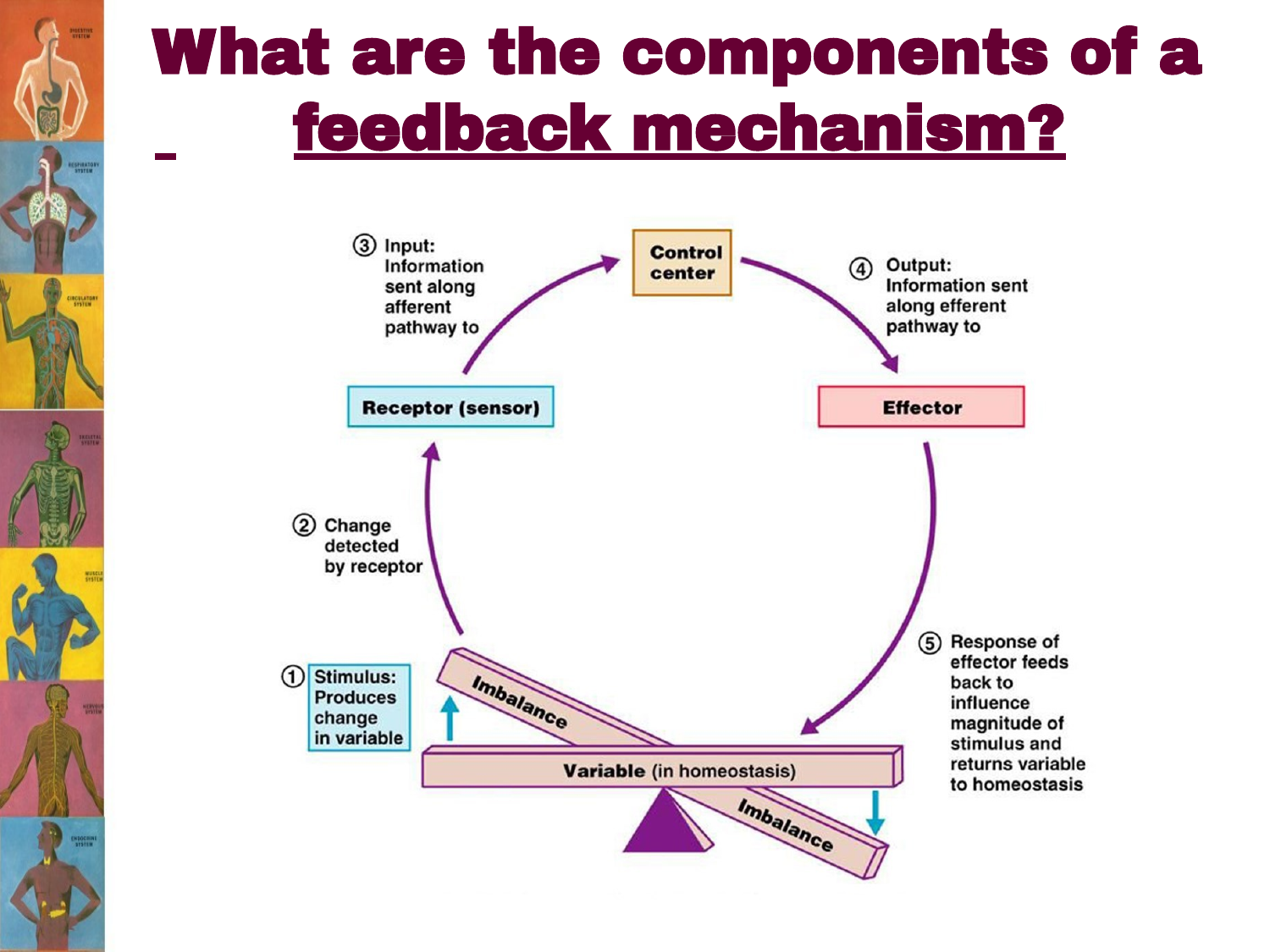

What are the components of a
 	feedback mechanism?